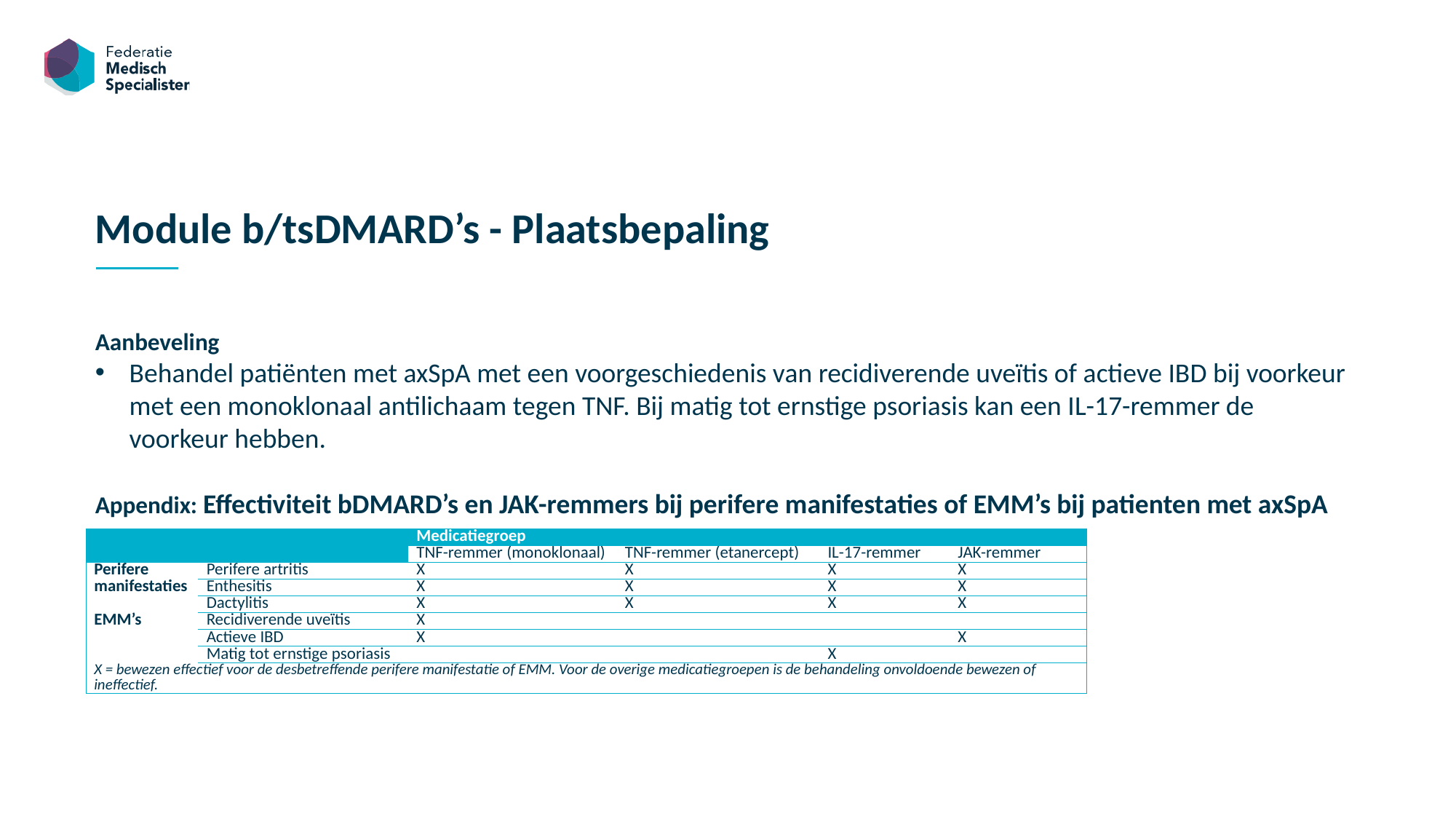

Module b/tsDMARD’s - Plaatsbepaling
Aanbeveling
Behandel patiënten met axSpA met een voorgeschiedenis van recidiverende uveïtis of actieve IBD bij voorkeur met een monoklonaal antilichaam tegen TNF. Bij matig tot ernstige psoriasis kan een IL-17-remmer de voorkeur hebben.

Appendix: Effectiviteit bDMARD’s en JAK-remmers bij perifere manifestaties of EMM’s bij patienten met axSpA

|  |  | Medicatiegroep |  |  |  |
| --- | --- | --- | --- | --- | --- |
|  |  | TNF-remmer (monoklonaal) | TNF-remmer (etanercept) | IL-17-remmer | JAK-remmer |
| Perifere manifestaties | Perifere artritis | X | X | X | X |
|  | Enthesitis | X | X | X | X |
|  | Dactylitis | X | X | X | X |
| EMM’s | Recidiverende uveïtis | X |  |  |  |
|  | Actieve IBD | X |  |  | X |
|  | Matig tot ernstige psoriasis |  |  | X |  |
| X = bewezen effectief voor de desbetreffende perifere manifestatie of EMM. Voor de overige medicatiegroepen is de behandeling onvoldoende bewezen of ineffectief. |  |  |  |  |  |